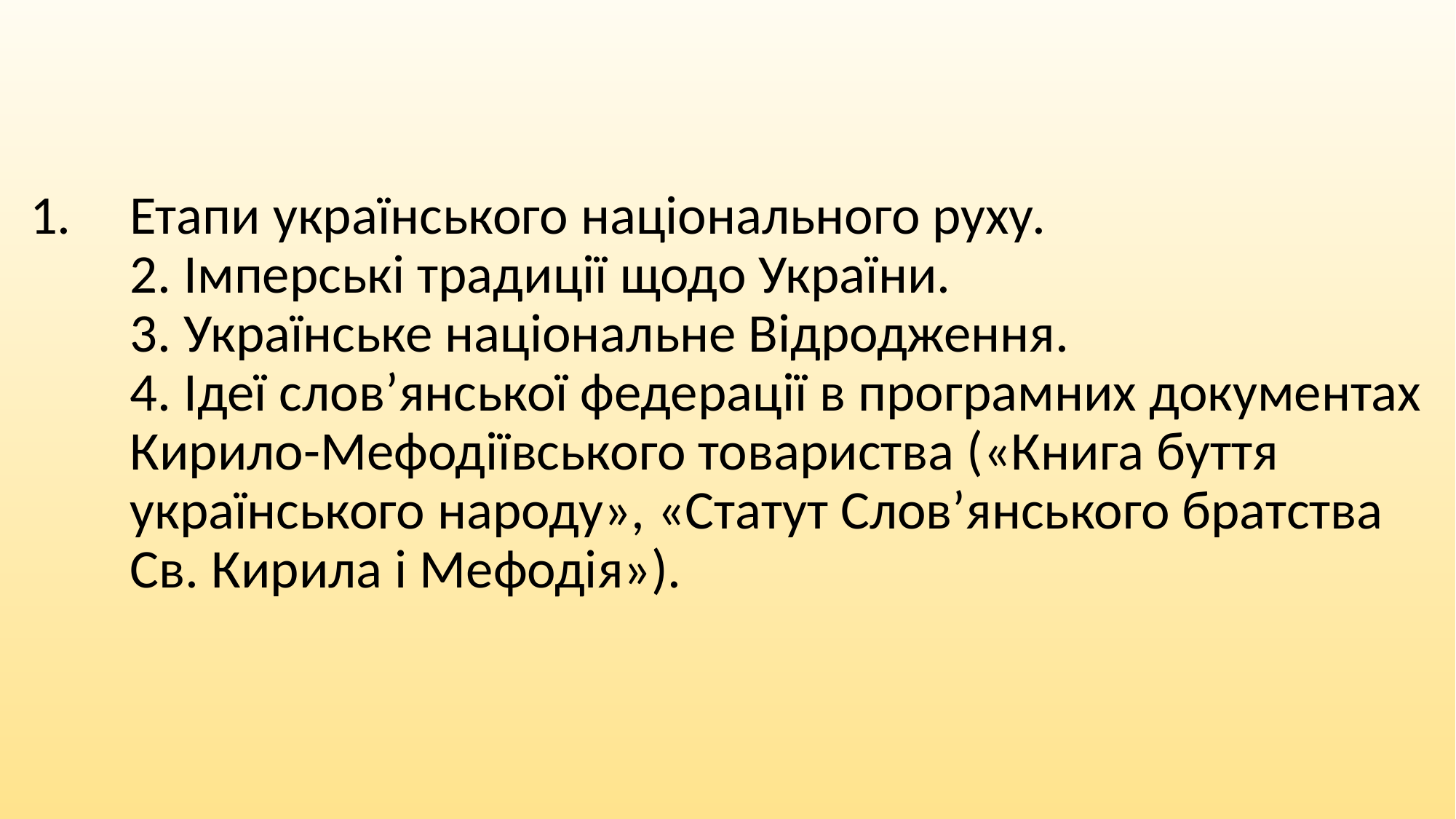

# Етапи українського національного руху. 2. Імперські традиції щодо України. 3. Українське національне Відродження. 4. Ідеї слов’янської федерації в програмних документах Кирило-Мефодіївського товариства («Книга буття українського народу», «Статут Слов’янського братства Св. Кирила і Мефодія»).